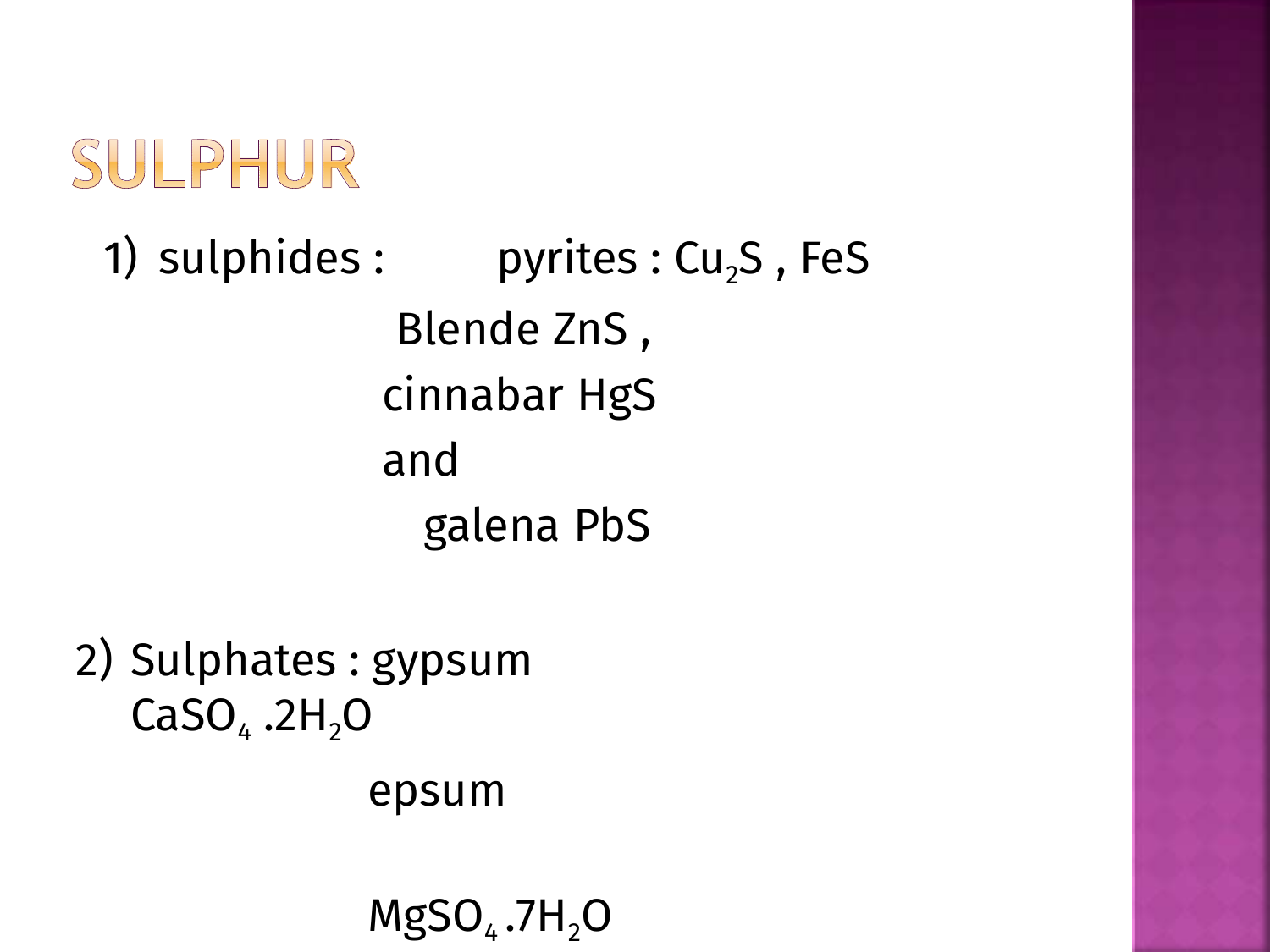

sulphides :	pyrites : Cu2S , FeS
Blende ZnS ,  cinnabar HgS and
galena PbS

Sulphates : gypsum CaSO4 .2H2O
epsum	MgSO4 .7H2O  burytes BaSO4
glaubers salt Na2SO4 .10H2O
H2S in volcanic gases . In proteins